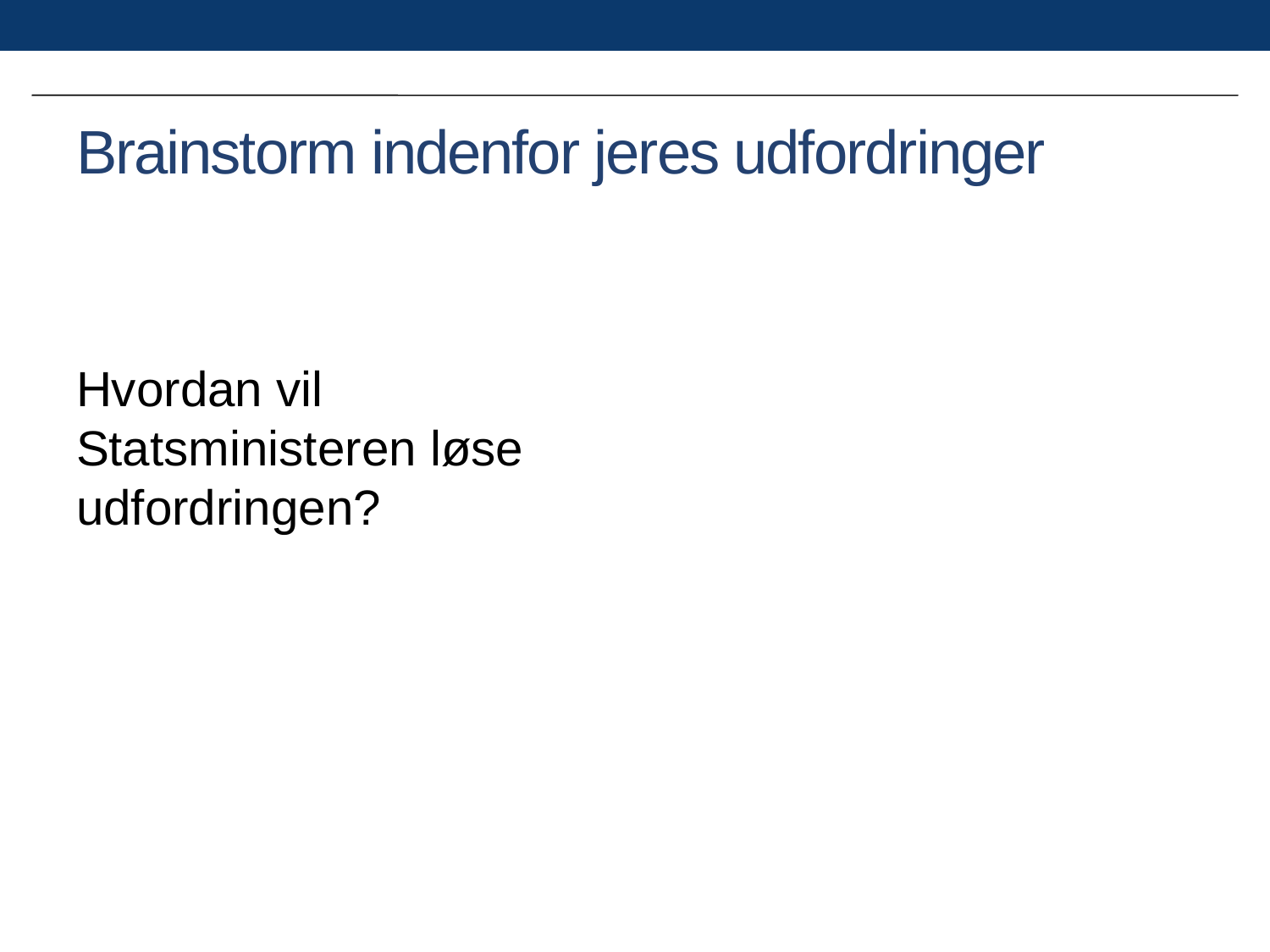

# Brainstorm indenfor jeres udfordringer

Hvordan vil Statsministeren løse udfordringen?